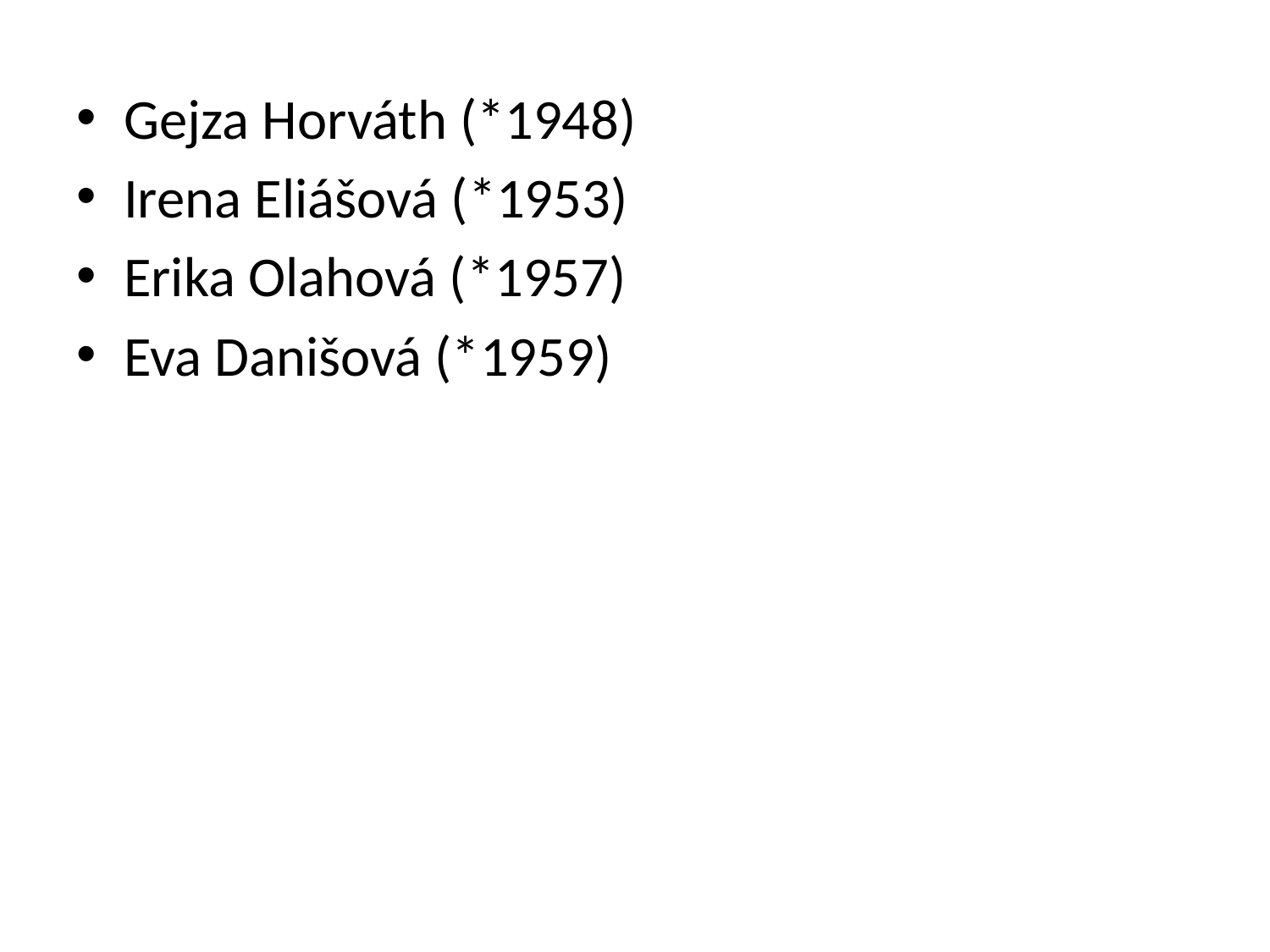

Gejza Horváth (*1948)
Irena Eliášová (*1953)
Erika Olahová (*1957)
Eva Danišová (*1959)